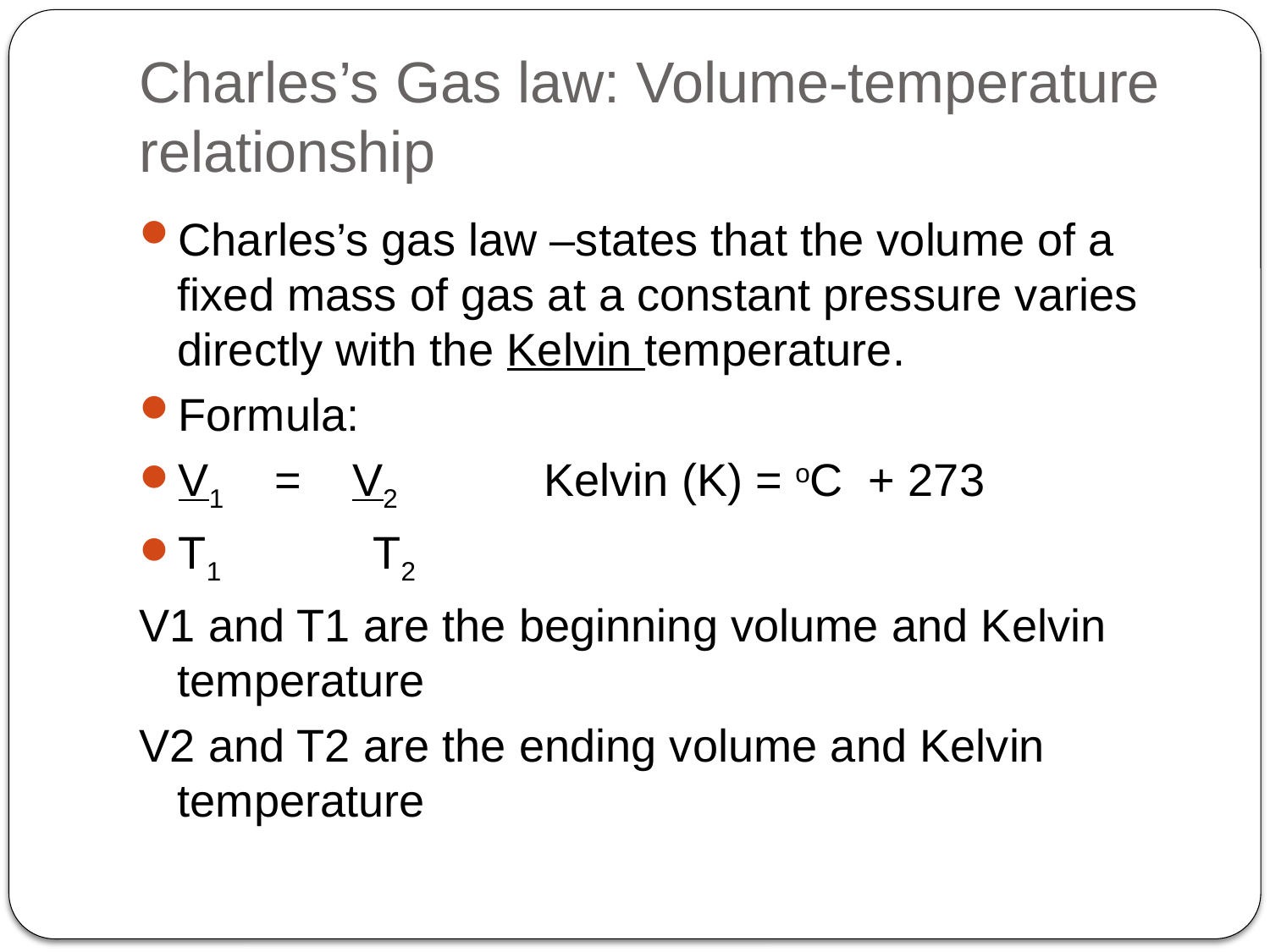

# Charles’s Gas law: Volume-temperature relationship
Charles’s gas law –states that the volume of a fixed mass of gas at a constant pressure varies directly with the Kelvin temperature.
Formula:
V1    =    V2                   Kelvin (K) = oC  + 273
T1            T2
V1 and T1 are the beginning volume and Kelvin temperature
V2 and T2 are the ending volume and Kelvin temperature